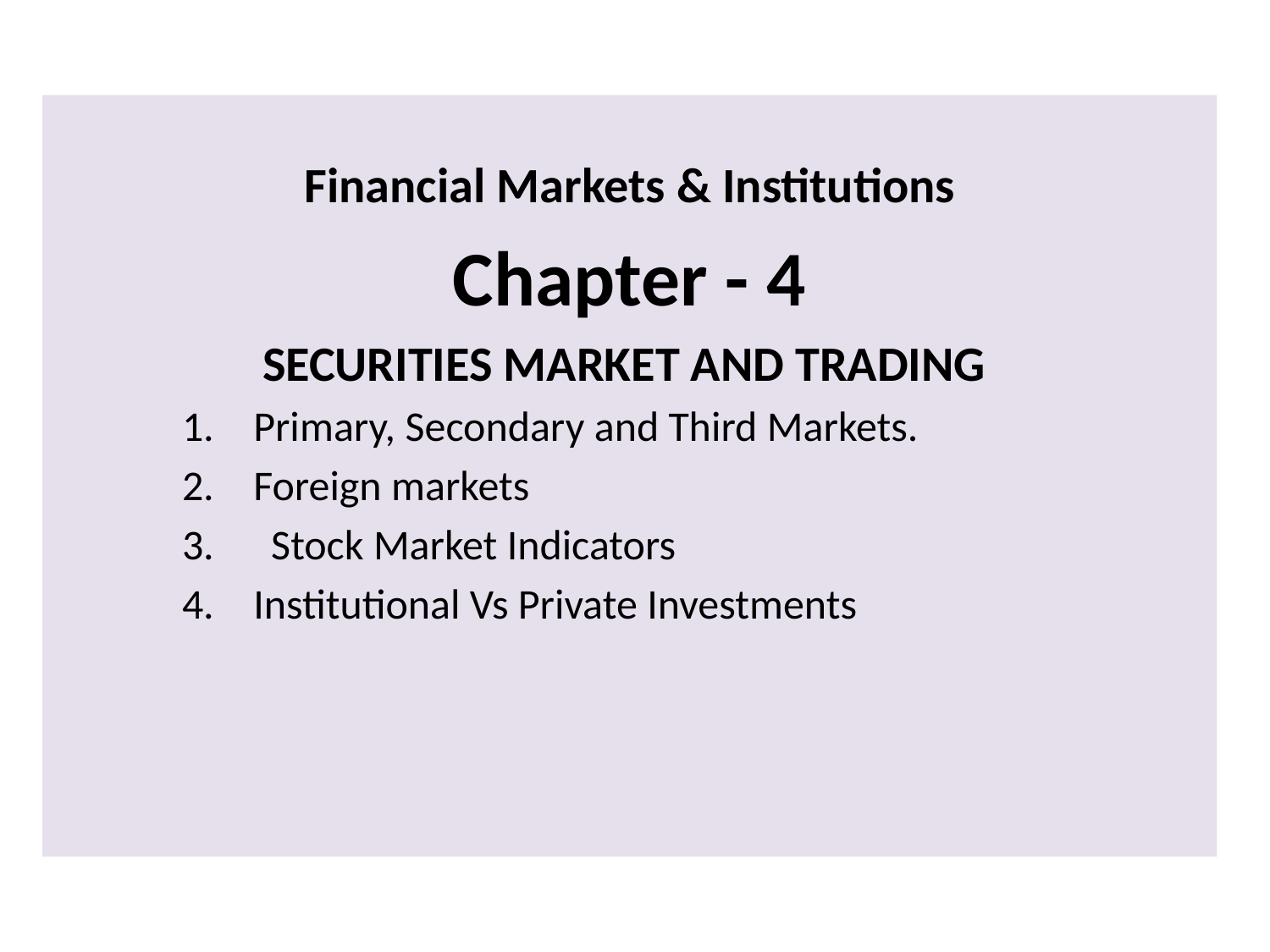

Financial Markets & Institutions
Chapter - 4
SECURITIES MARKET AND TRADING
Primary, Secondary and Third Markets.
Foreign markets
3.      Stock Market Indicators
Institutional Vs Private Investments